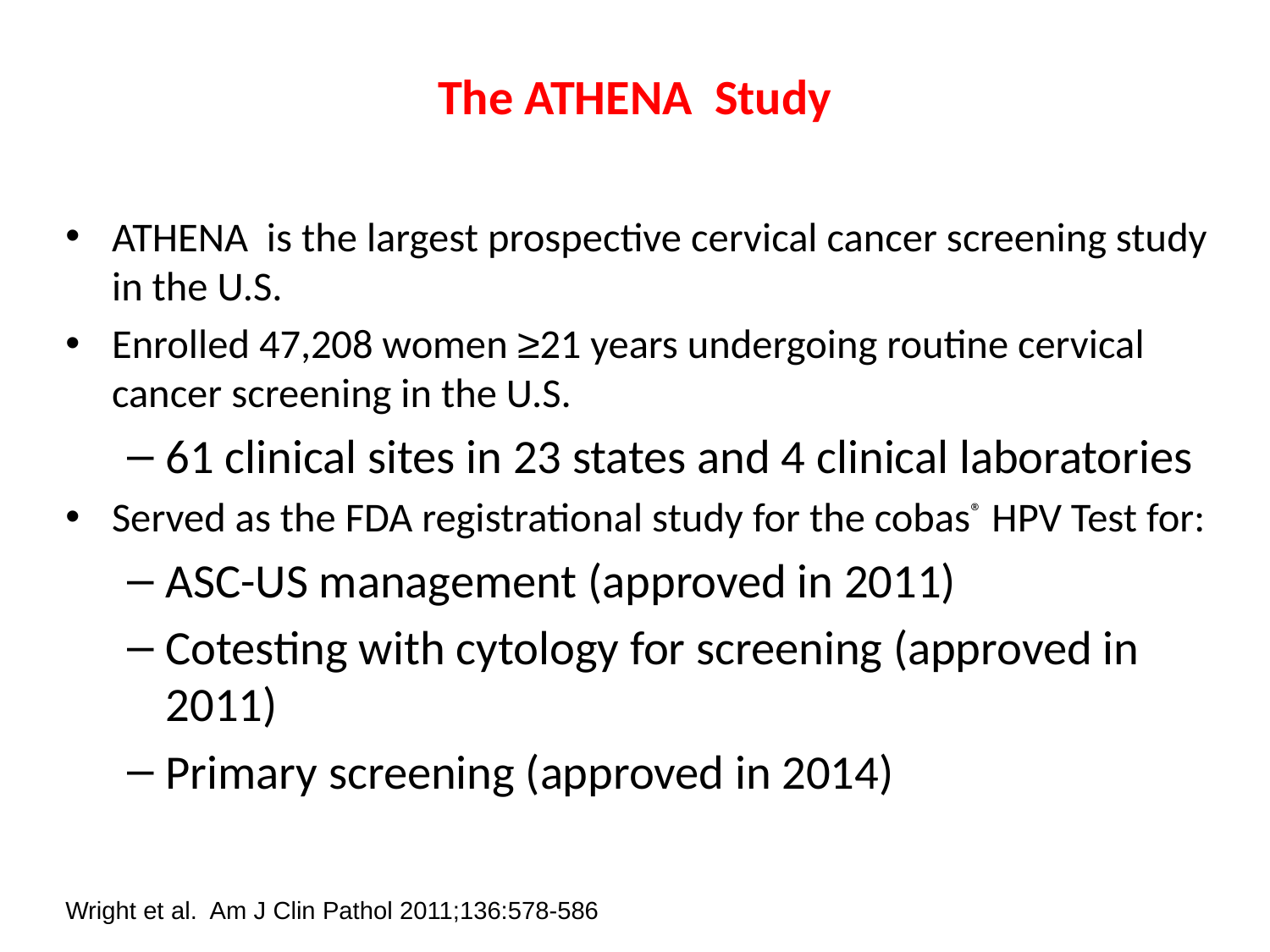

# The ATHENA  Study
ATHENA  is the largest prospective cervical cancer screening study in the U.S.
Enrolled 47,208 women ≥21 years undergoing routine cervical cancer screening in the U.S.
61 clinical sites in 23 states and 4 clinical laboratories
Served as the FDA registrational study for the cobas® HPV Test for:
ASC-US management (approved in 2011)
Cotesting with cytology for screening (approved in 2011)
Primary screening (approved in 2014)
Wright et al.  Am J Clin Pathol 2011;136:578-586